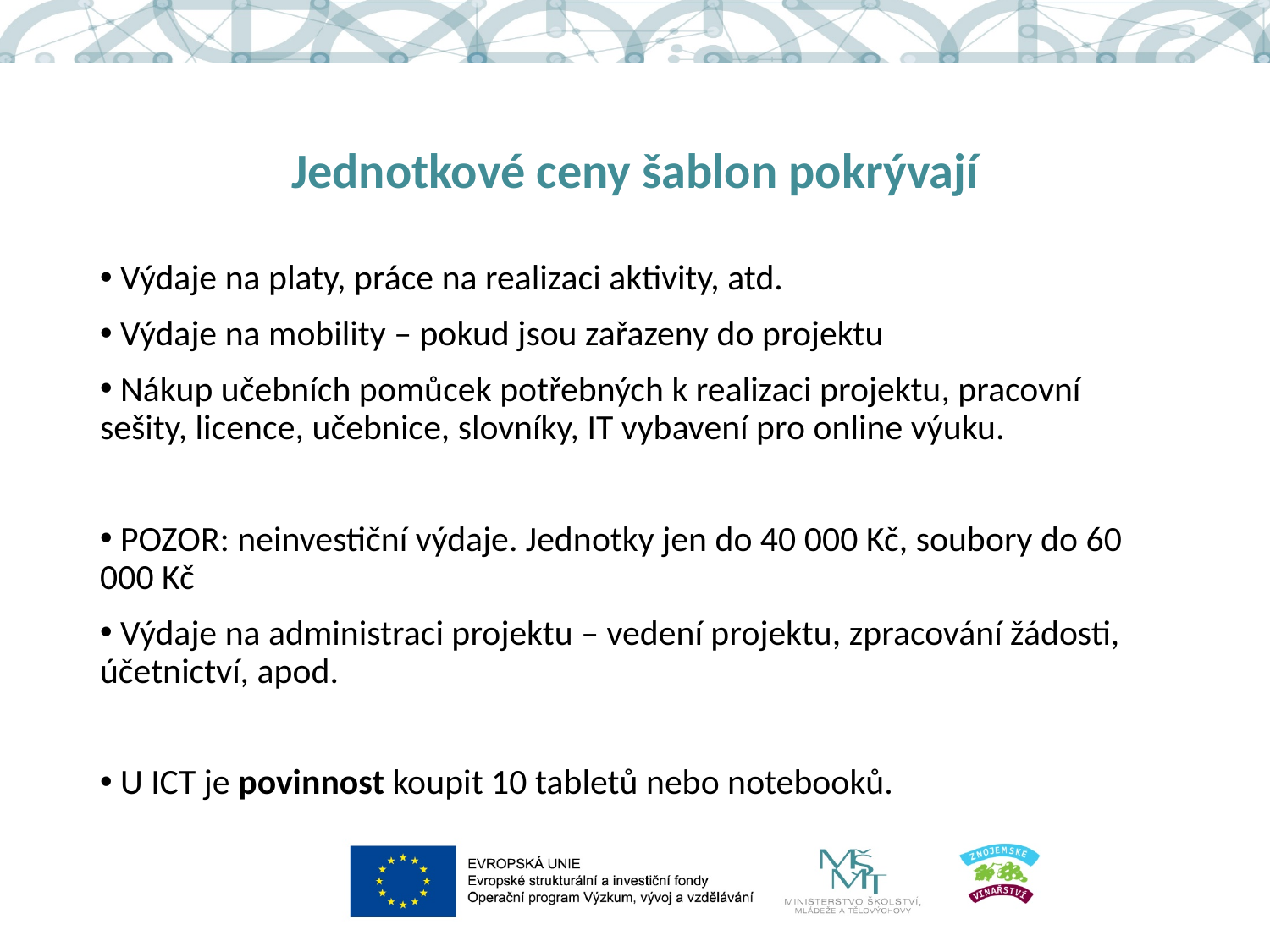

# Jednotkové ceny šablon pokrývají
 Výdaje na platy, práce na realizaci aktivity, atd.
 Výdaje na mobility – pokud jsou zařazeny do projektu
 Nákup učebních pomůcek potřebných k realizaci projektu, pracovní sešity, licence, učebnice, slovníky, IT vybavení pro online výuku.

 POZOR: neinvestiční výdaje. Jednotky jen do 40 000 Kč, soubory do 60 000 Kč
 Výdaje na administraci projektu – vedení projektu, zpracování žádosti, účetnictví, apod.

 U ICT je povinnost koupit 10 tabletů nebo notebooků.